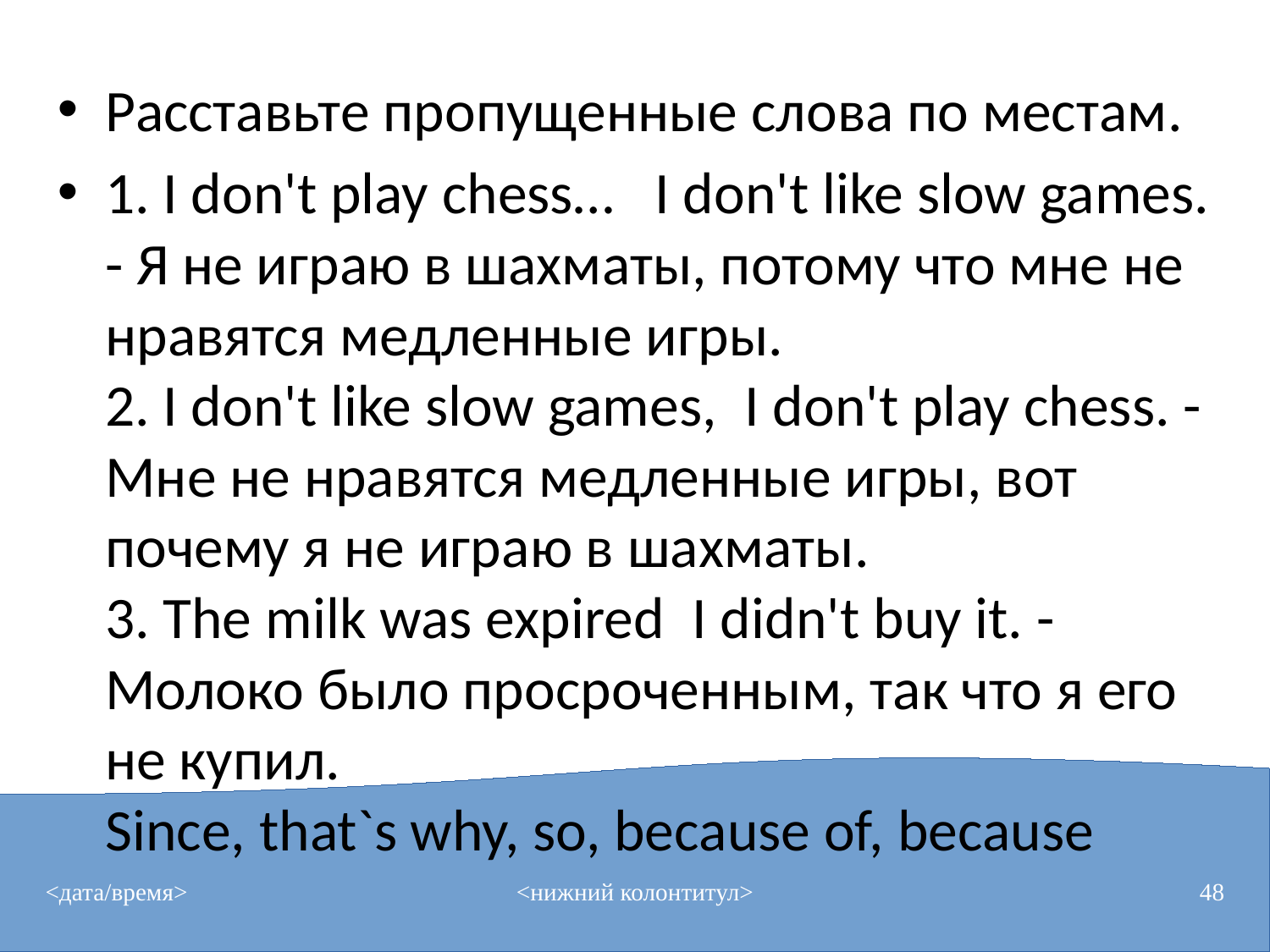

#
Расставьте пропущенные слова по местам.
1. I don't play chess…   I don't like slow games. - Я не играю в шахматы, потому что мне не нравятся медленные игры.
2. I don't like slow games,  I don't play chess. - Мне не нравятся медленные игры, вот почему я не играю в шахматы.
3. The milk was expired  I didn't buy it. - Молоко было просроченным, так что я его не купил.
Since, that`s why, so, because of, because